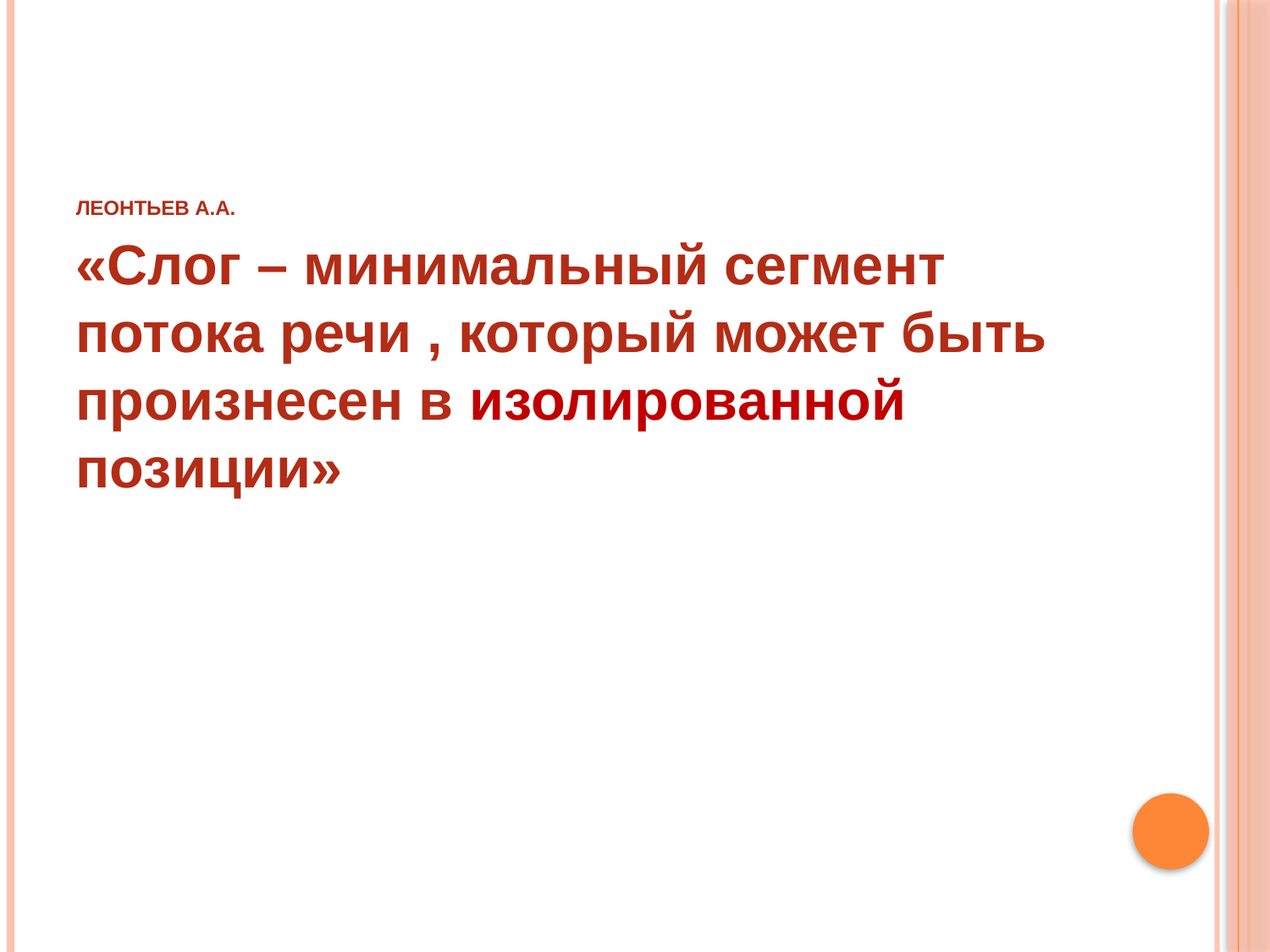

# Леонтьев А.А.
«Слог – минимальный сегмент потока речи , который может быть произнесен в изолированной позиции»